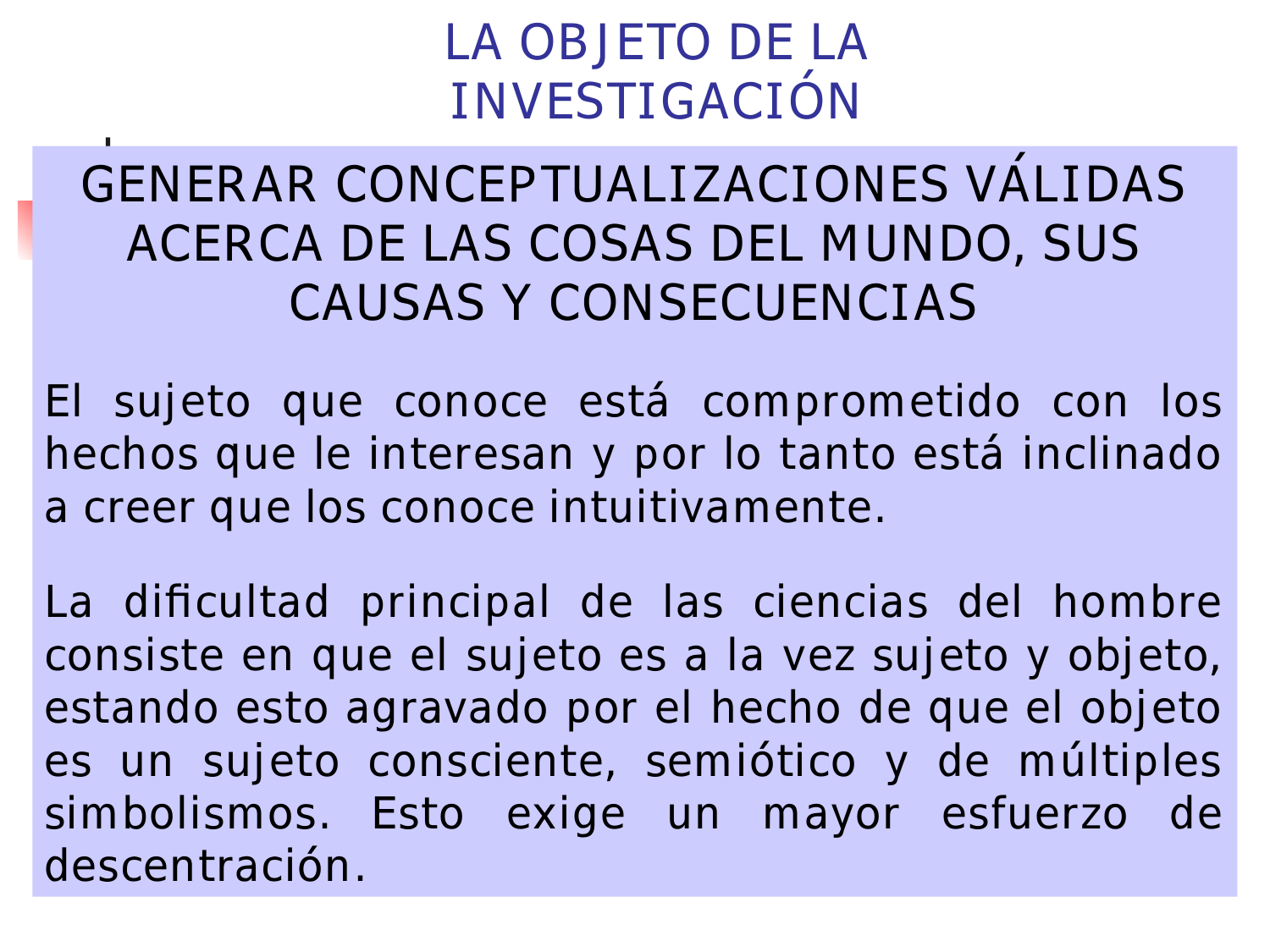

LA OBJETO DE LA INVESTIGACIÓN
GENERAR CONCEPTUALIZACIONES VÁLIDAS ACERCA DE LAS COSAS DEL MUNDO, SUS CAUSAS Y CONSECUENCIAS
El sujeto que conoce está comprometido con los hechos que le interesan y por lo tanto está inclinado a creer que los conoce intuitivamente.
La dificultad principal de las ciencias del hombre consiste en que el sujeto es a la vez sujeto y objeto, estando esto agravado por el hecho de que el objeto es un sujeto consciente, semiótico y de múltiples simbolismos. Esto exige un mayor esfuerzo de descentración.